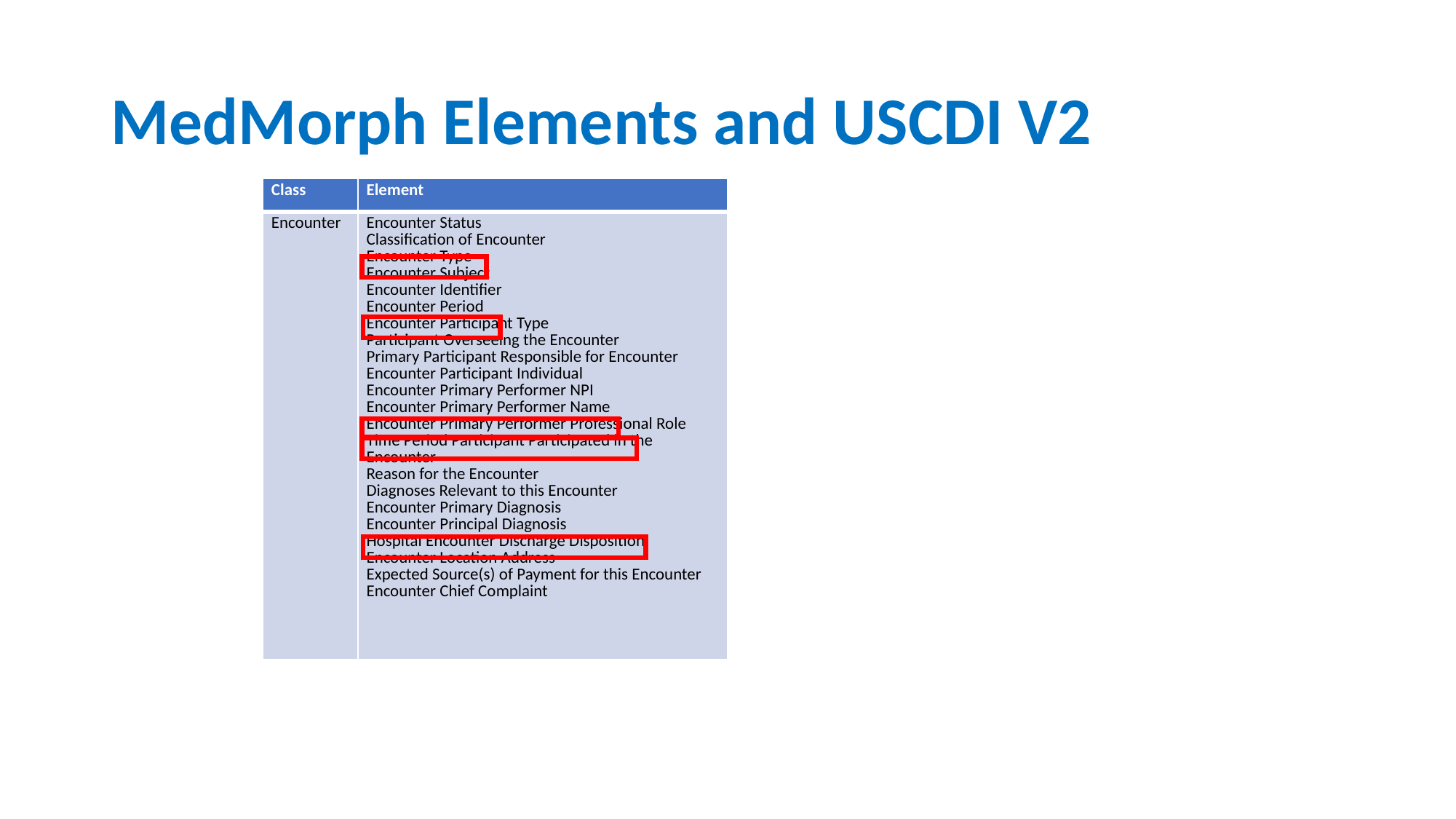

# MedMorph Elements and USCDI V2
| Class | Element |
| --- | --- |
| Encounter | Encounter Status Classification of Encounter Encounter Type Encounter Subject Encounter Identifier Encounter Period Encounter Participant Type Participant Overseeing the Encounter Primary Participant Responsible for Encounter Encounter Participant Individual Encounter Primary Performer NPI Encounter Primary Performer Name Encounter Primary Performer Professional Role Time Period Participant Participated in the Encounter Reason for the Encounter Diagnoses Relevant to this Encounter Encounter Primary Diagnosis Encounter Principal Diagnosis Hospital Encounter Discharge Disposition Encounter Location Address Expected Source(s) of Payment for this Encounter Encounter Chief Complaint |